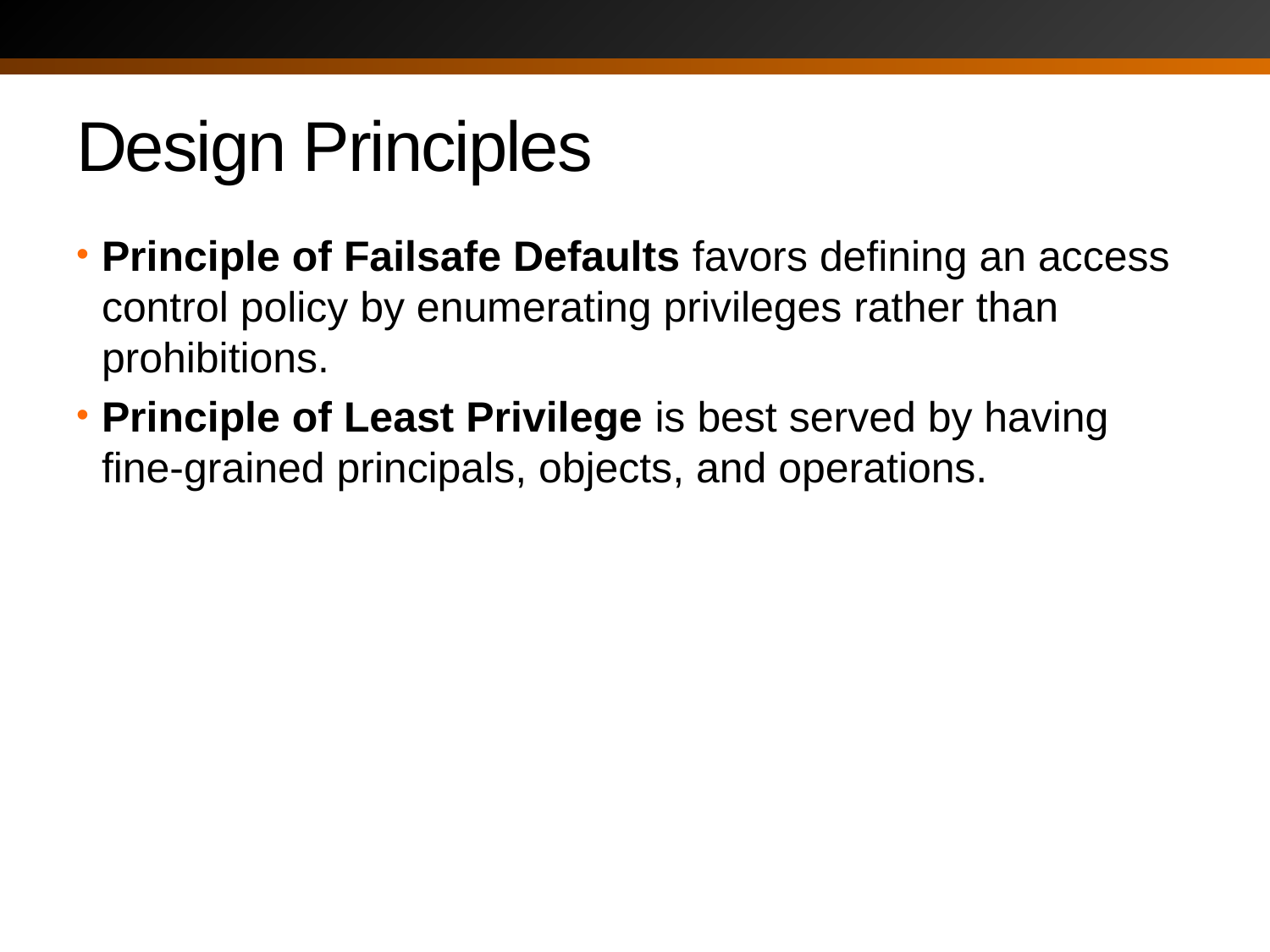

# Design Principles
Principle of Failsafe Defaults favors defining an access control policy by enumerating privileges rather than prohibitions.
Principle of Least Privilege is best served by having fine-grained principals, objects, and operations.